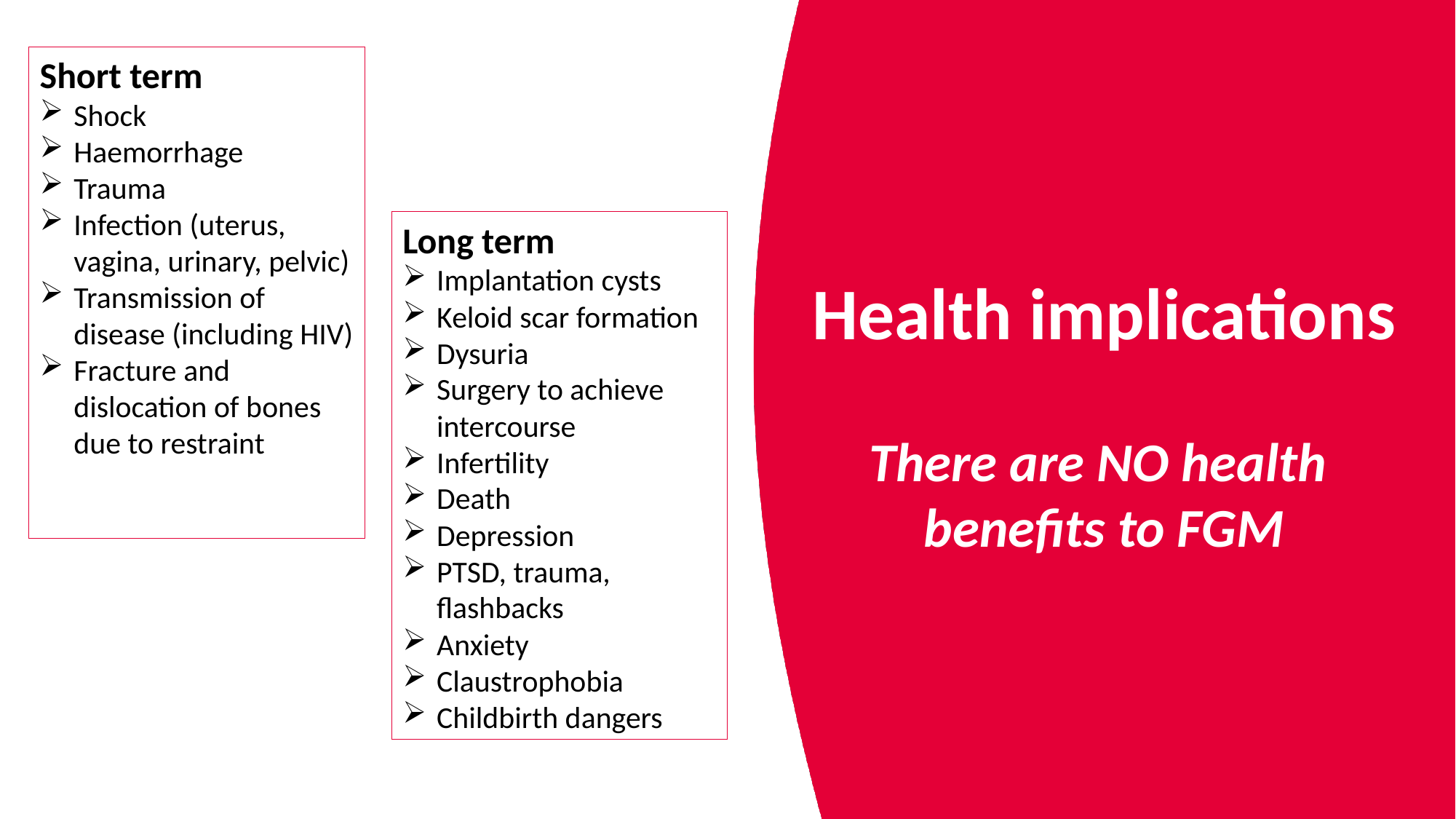

Short term
Shock
Haemorrhage
Trauma
Infection (uterus, vagina, urinary, pelvic)
Transmission of disease (including HIV)
Fracture and dislocation of bones due to restraint

Long term
Implantation cysts
Keloid scar formation
Dysuria
Surgery to achieve intercourse
Infertility
Death
Depression
PTSD, trauma, flashbacks
Anxiety
Claustrophobia
Childbirth dangers
Health implications
There are NO health
benefits to FGM